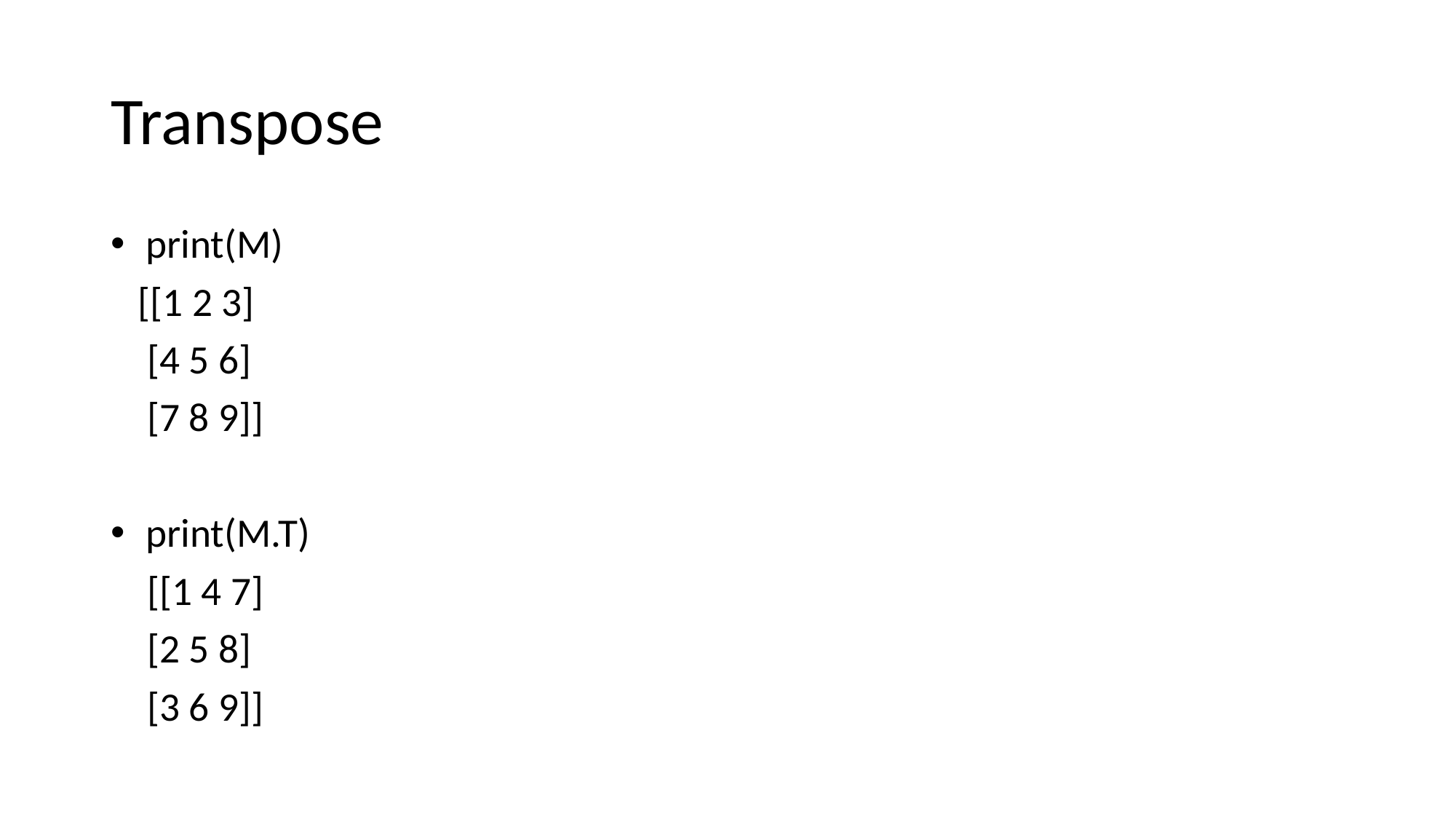

# Transpose
 print(M)
   [[1 2 3]
    [4 5 6]
    [7 8 9]]

 print(M.T)
    [[1 4 7]
    [2 5 8]
    [3 6 9]]